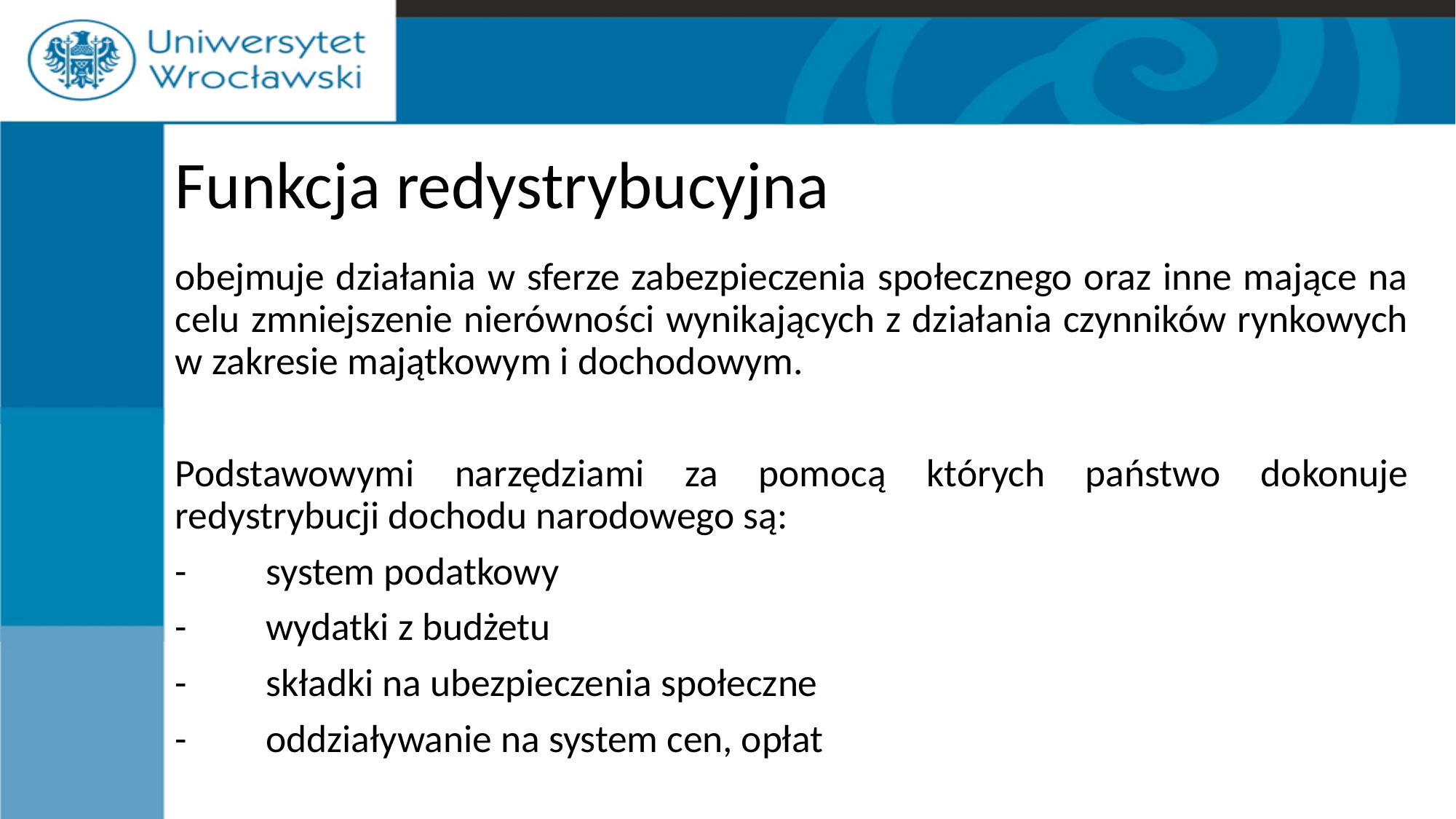

# Funkcja redystrybucyjna
obejmuje działania w sferze zabezpieczenia społecznego oraz inne mające na celu zmniejszenie nierówności wynikających z działania czynników rynkowych w zakresie majątkowym i dochodowym.

Podstawowymi narzędziami za pomocą których państwo dokonuje redystrybucji dochodu narodowego są:
-         system podatkowy
-         wydatki z budżetu
-         składki na ubezpieczenia społeczne
-         oddziaływanie na system cen, opłat